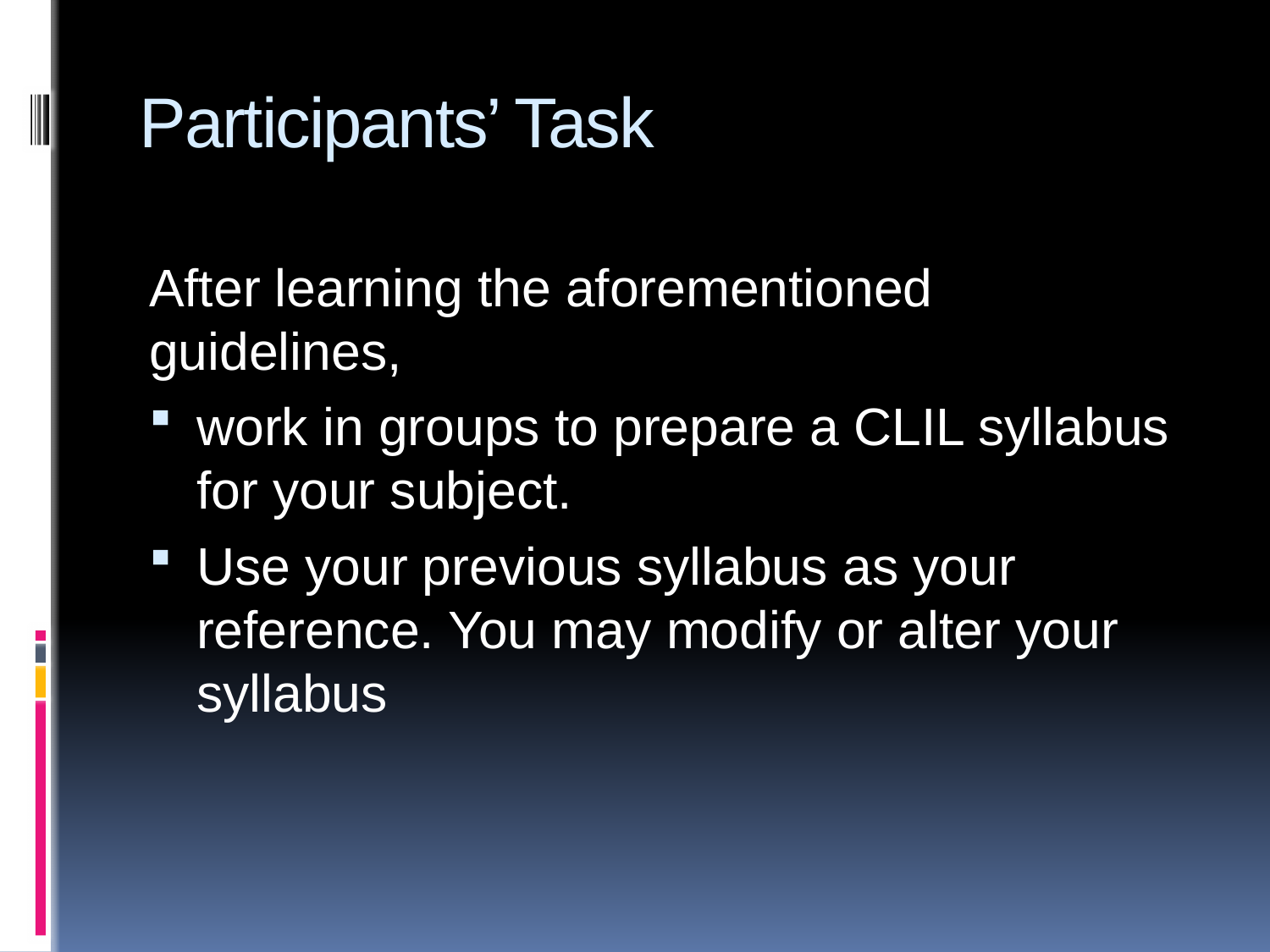

# Participants’ Task
After learning the aforementioned guidelines,
work in groups to prepare a CLIL syllabus for your subject.
Use your previous syllabus as your reference. You may modify or alter your syllabus